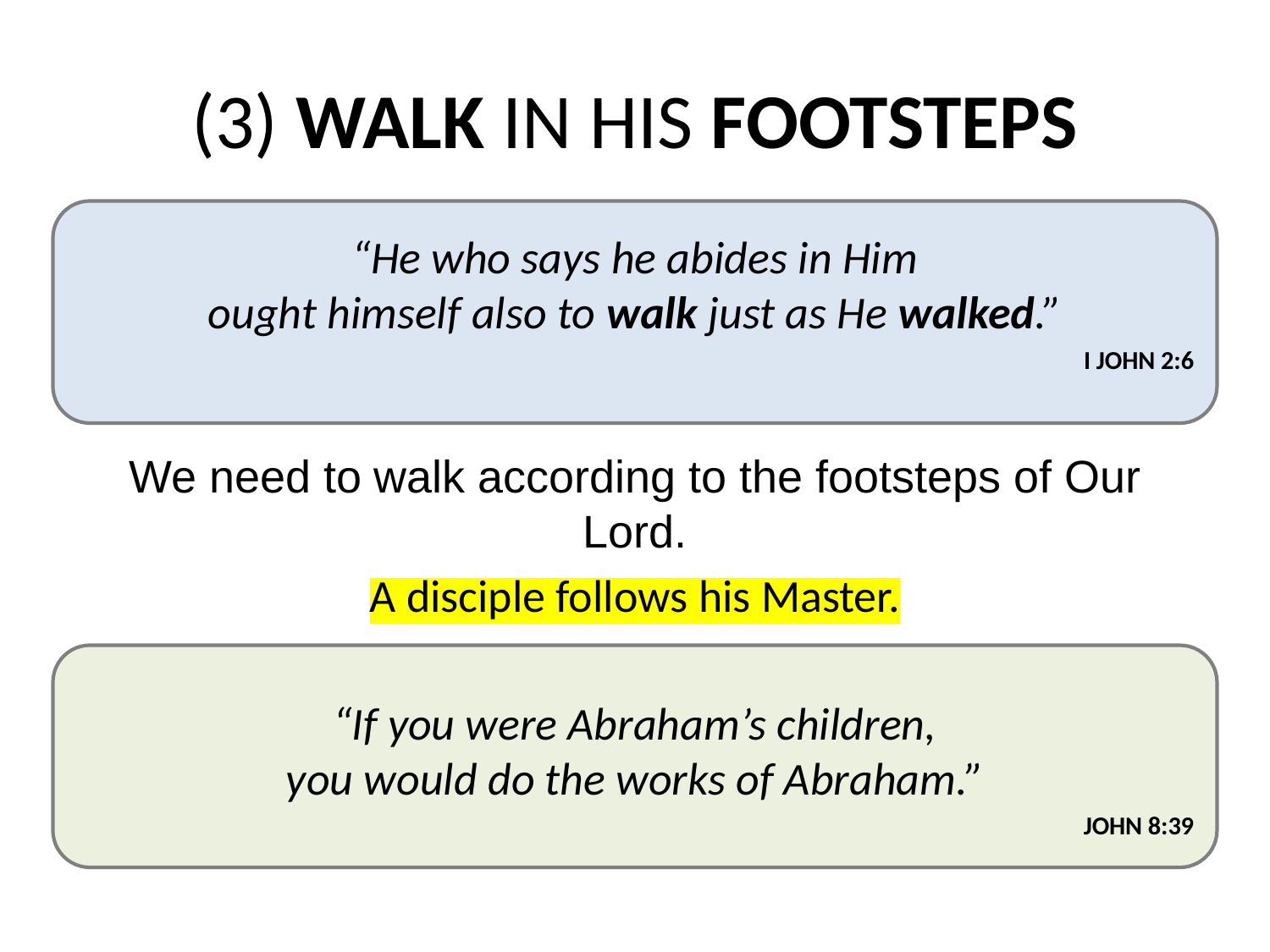

# (3) WALK IN HIS FOOTSTEPS

“He who says he abides in Him
ought himself also to walk just as He walked.”
I JOHN 2:6

We need to walk according to the footsteps of Our Lord.
A disciple follows his Master.

“If you were Abraham’s children,
you would do the works of Abraham.”
JOHN 8:39